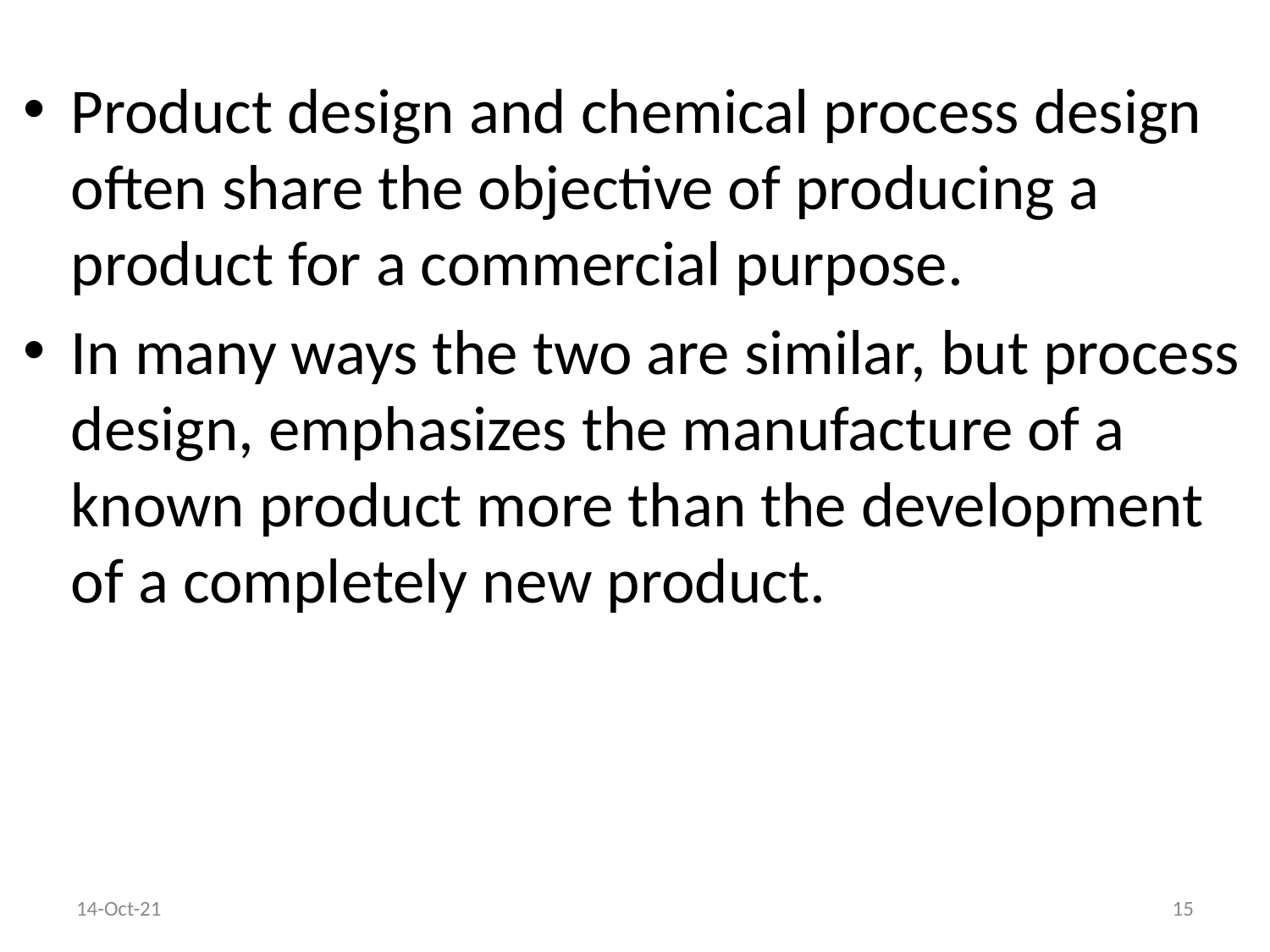

Product design and chemical process design often share the objective of producing a product for a commercial purpose.
In many ways the two are similar, but process design, emphasizes the manufacture of a known product more than the development of a completely new product.

14-Oct-21
15